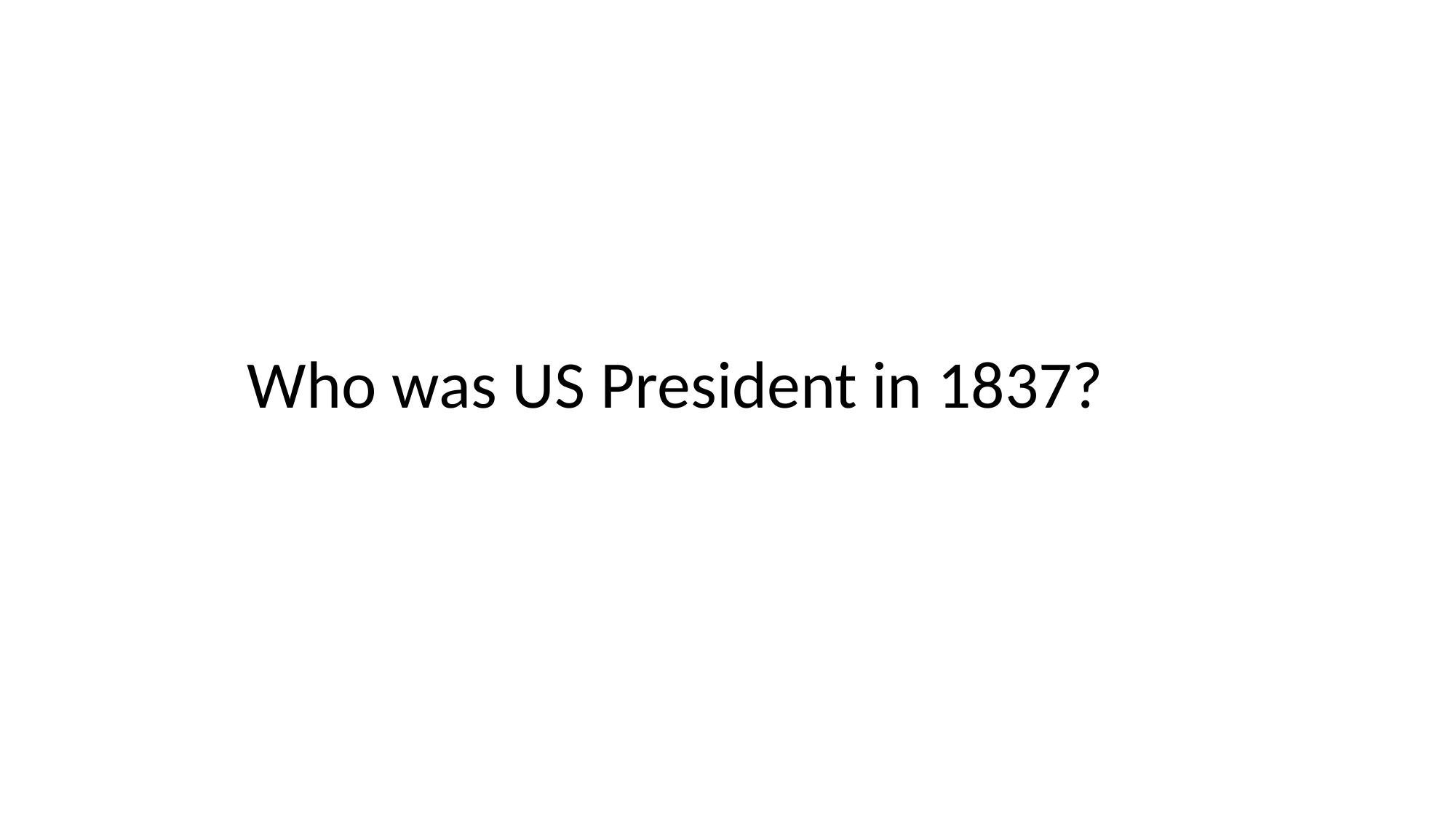

# Who was US President in 1837?